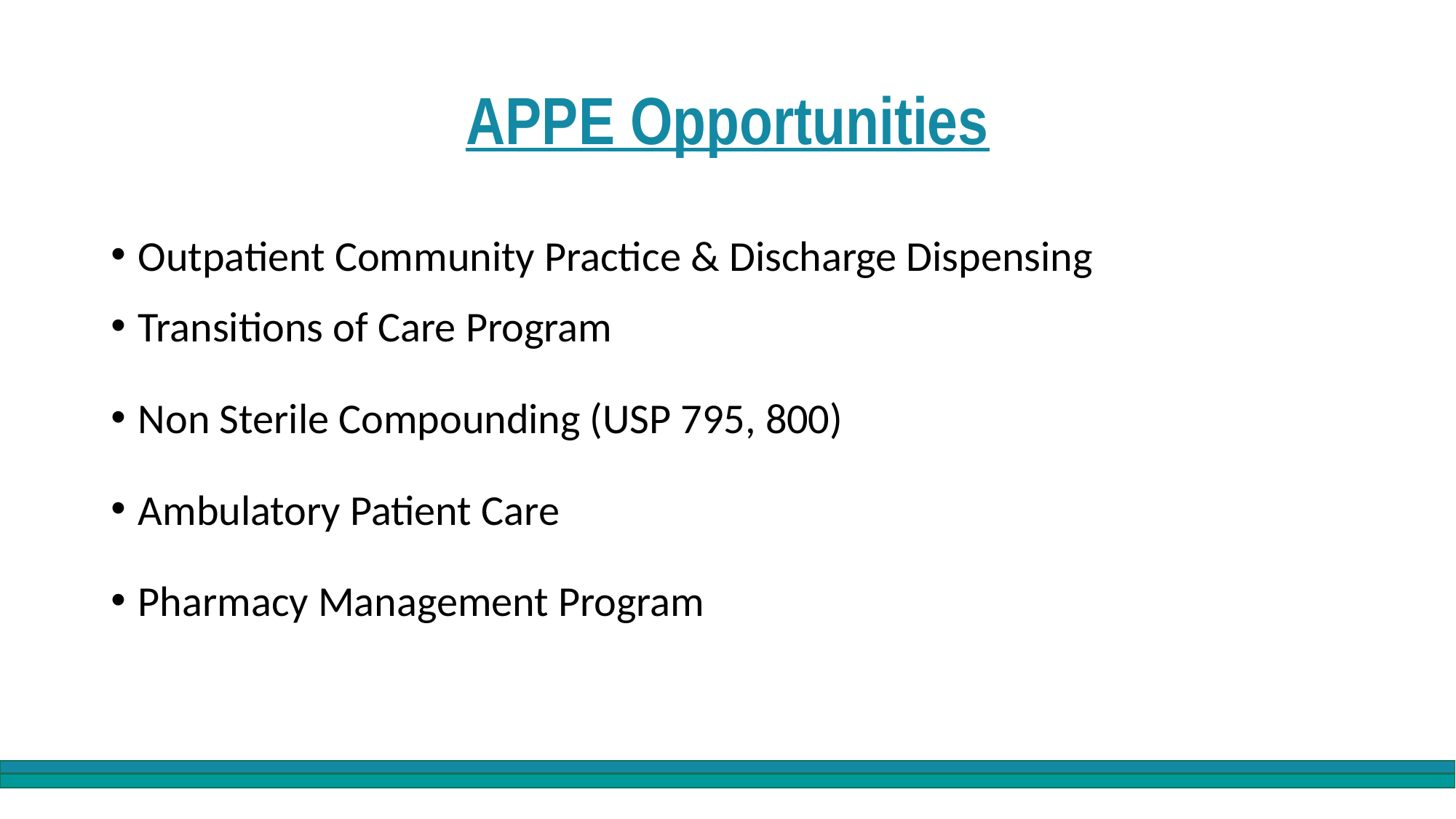

# APPE Opportunities
Outpatient Community Practice & Discharge Dispensing
Transitions of Care Program
Non Sterile Compounding (USP 795, 800)
Ambulatory Patient Care
Pharmacy Management Program